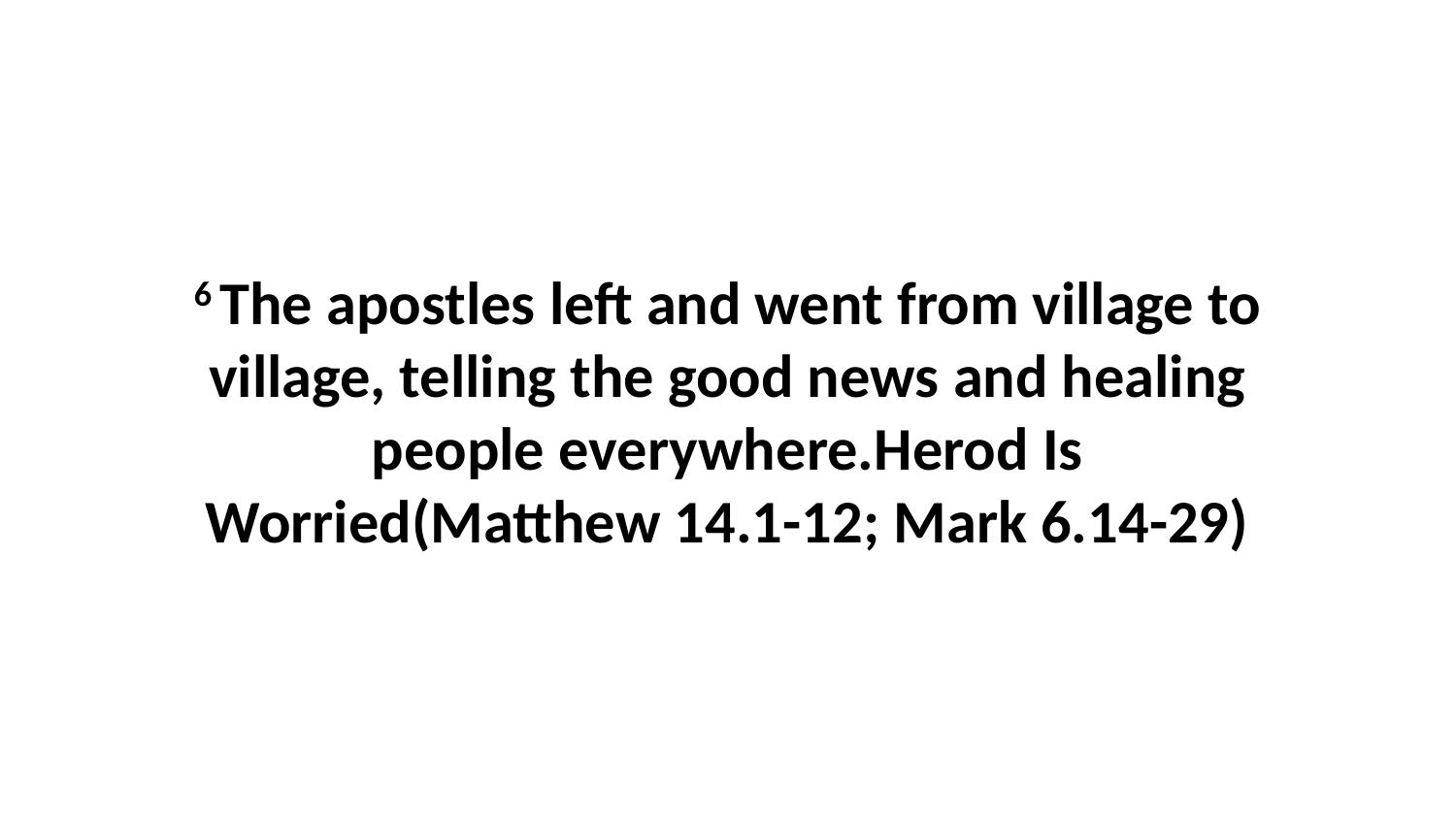

6 The apostles left and went from village to village, telling the good news and healing people everywhere.Herod Is Worried(Matthew 14.1-12; Mark 6.14-29)